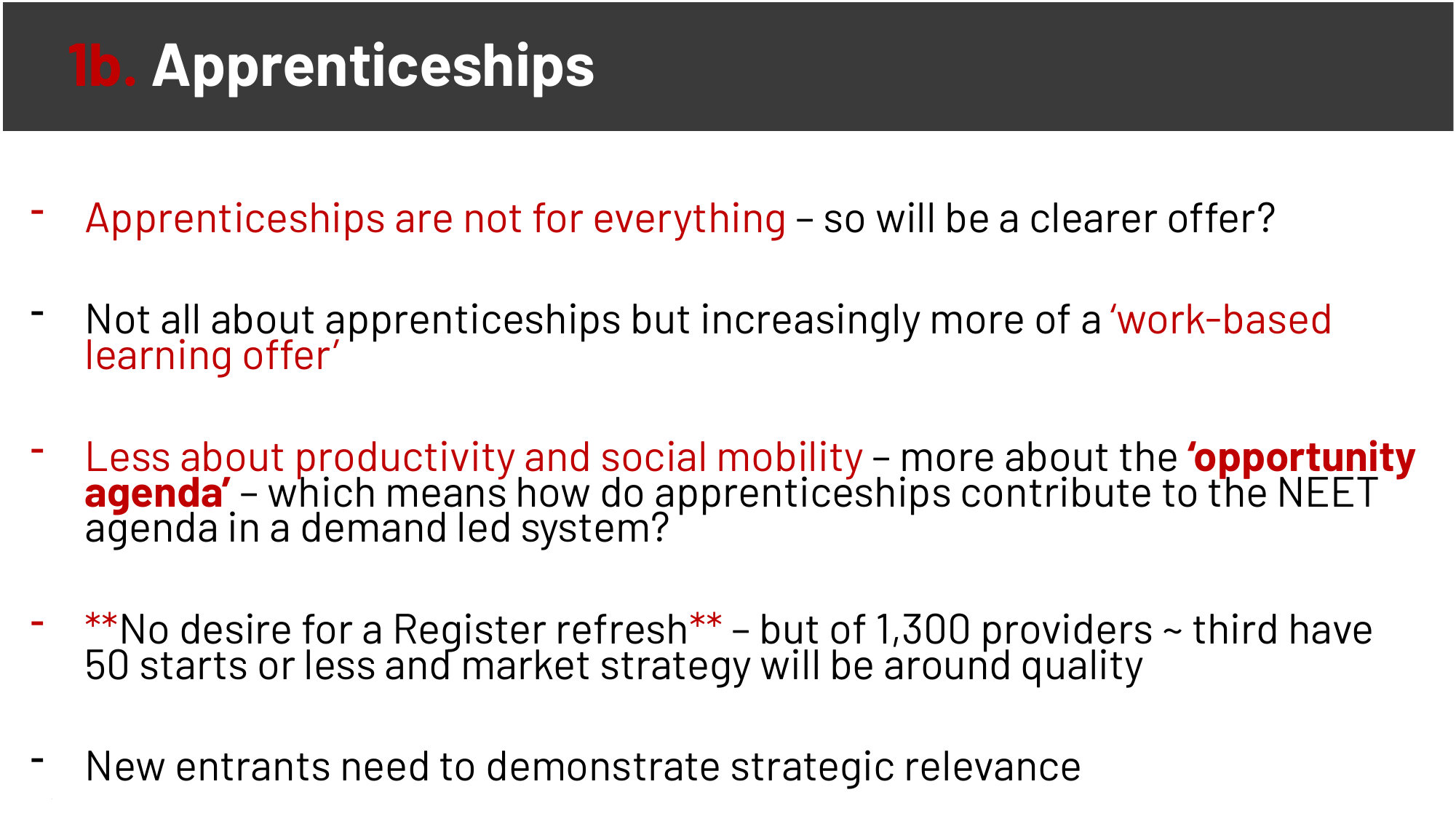

# 1b. Apprenticeships

Apprenticeships are not for everything – so will be a clearer offer?

Not all about apprenticeships but increasingly more of a ‘work-based learning offer’

Less about productivity and social mobility – more about the ‘opportunity agenda’ – which means how do apprenticeships contribute to the NEET agenda in a demand led system?

**No desire for a Register refresh** – but of 1,300 providers ~ third have 50 starts or less and market strategy will be around quality

New entrants need to demonstrate strategic relevance

Advocacy
Membership Services
Support on  quality
enhancements; policy, practice
and pedagogy; new technologies;
compliance and regulation.
Data and Research
Comprehensive data; research
reports;  concept papers;
Higher Education and Work-
based Learning journal.
Knowledge Networks
Sharing successful practices
through knowledge networks.

ATC Conference March 2025